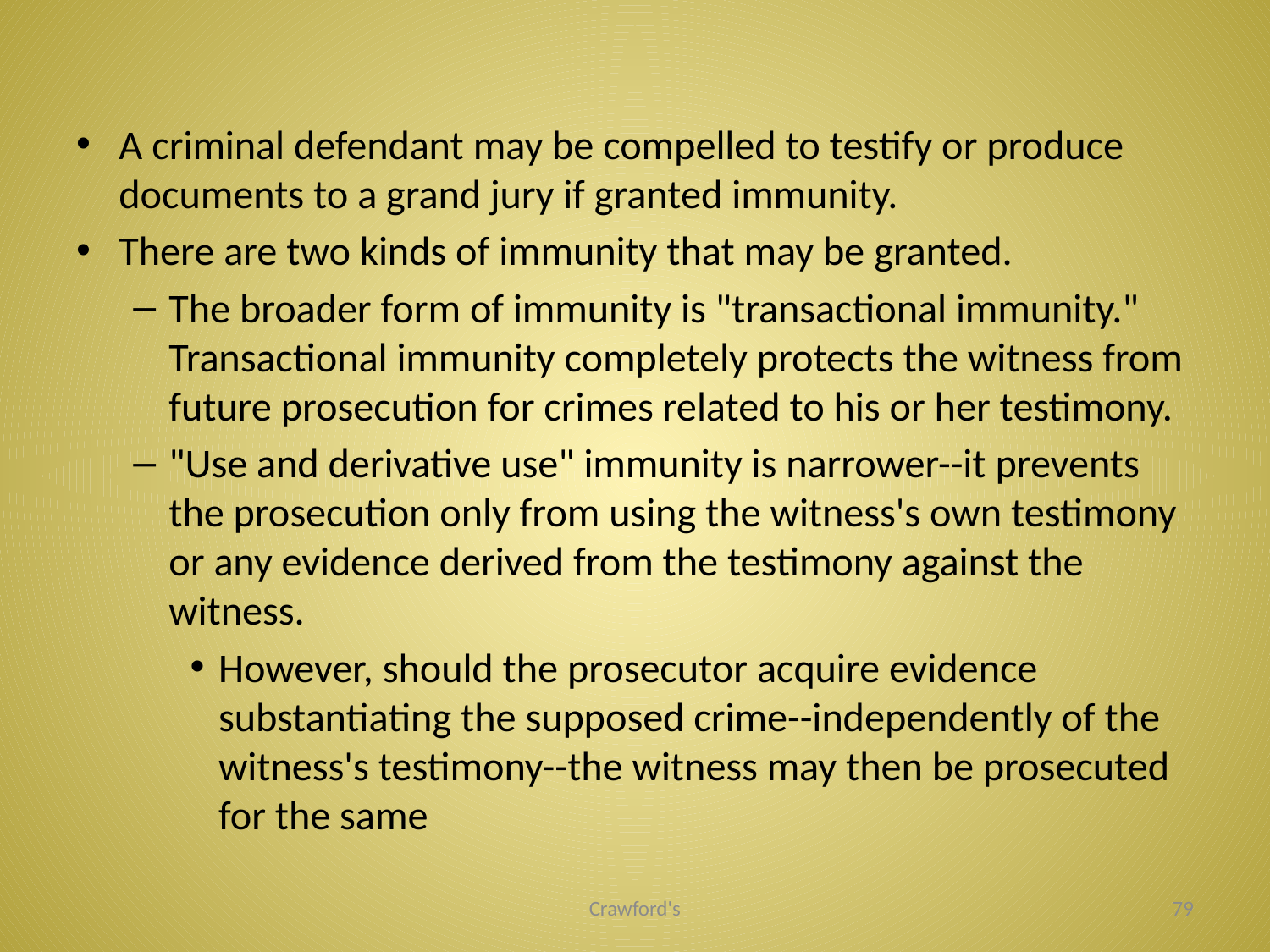

#
A criminal defendant may be compelled to testify or produce documents to a grand jury if granted immunity.
There are two kinds of immunity that may be granted.
The broader form of immunity is "transactional immunity." Transactional immunity completely protects the witness from future prosecution for crimes related to his or her testimony.
"Use and derivative use" immunity is narrower--it prevents the prosecution only from using the witness's own testimony or any evidence derived from the testimony against the witness.
However, should the prosecutor acquire evidence substantiating the supposed crime--independently of the witness's testimony--the witness may then be prosecuted for the same
Crawford's
79